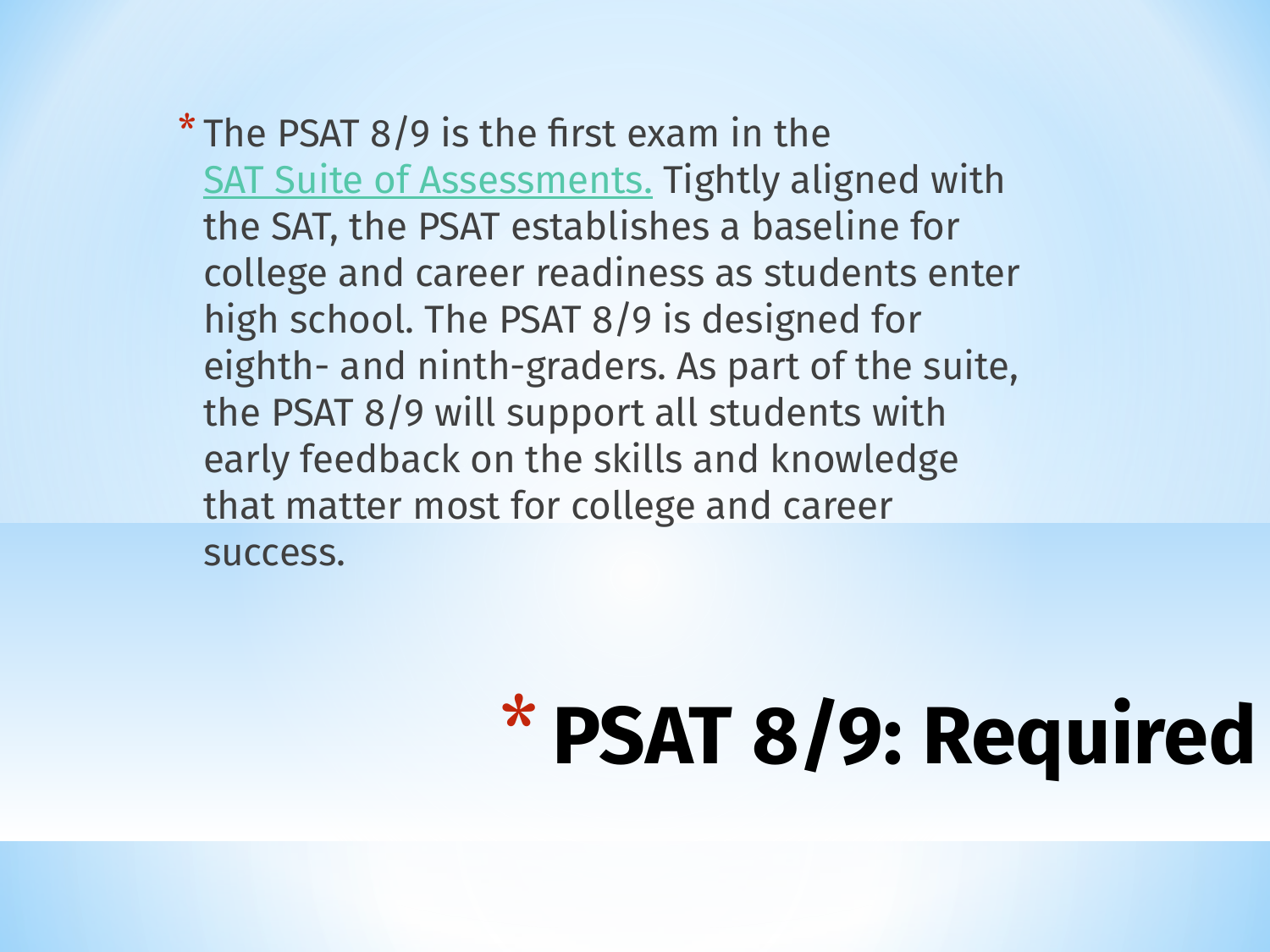

The PSAT 8/9 is the first exam in the SAT Suite of Assessments. Tightly aligned with the SAT, the PSAT establishes a baseline for college and career readiness as students enter high school. The PSAT 8/9 is designed for eighth- and ninth-graders. As part of the suite, the PSAT 8/9 will support all students with early feedback on the skills and knowledge that matter most for college and career success.
PSAT 8/9: Required